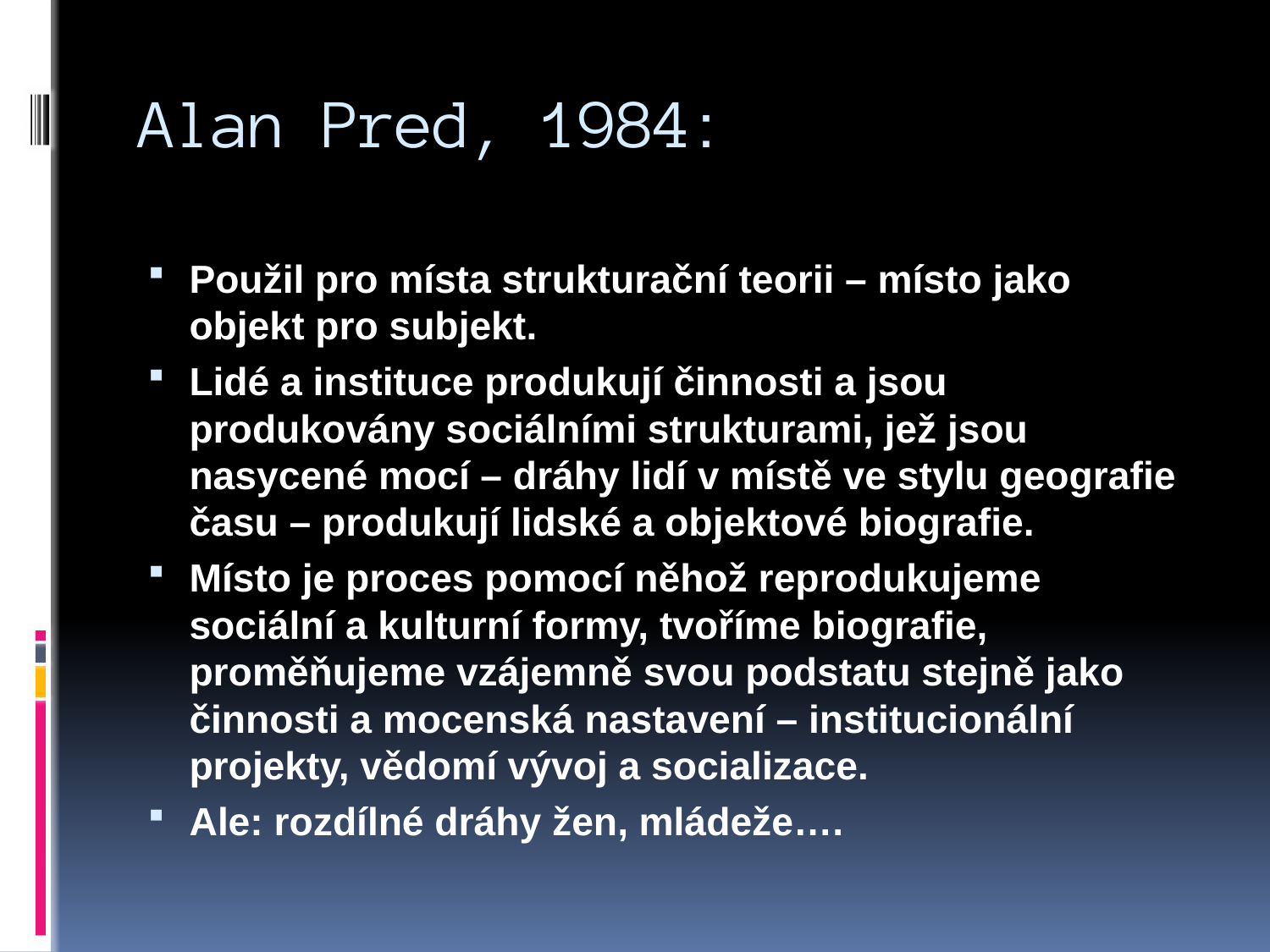

# Alan Pred, 1984:
Použil pro místa strukturační teorii – místo jako objekt pro subjekt.
Lidé a instituce produkují činnosti a jsou produkovány sociálními strukturami, jež jsou nasycené mocí – dráhy lidí v místě ve stylu geografie času – produkují lidské a objektové biografie.
Místo je proces pomocí něhož reprodukujeme sociální a kulturní formy, tvoříme biografie, proměňujeme vzájemně svou podstatu stejně jako činnosti a mocenská nastavení – institucionální projekty, vědomí vývoj a socializace.
Ale: rozdílné dráhy žen, mládeže….